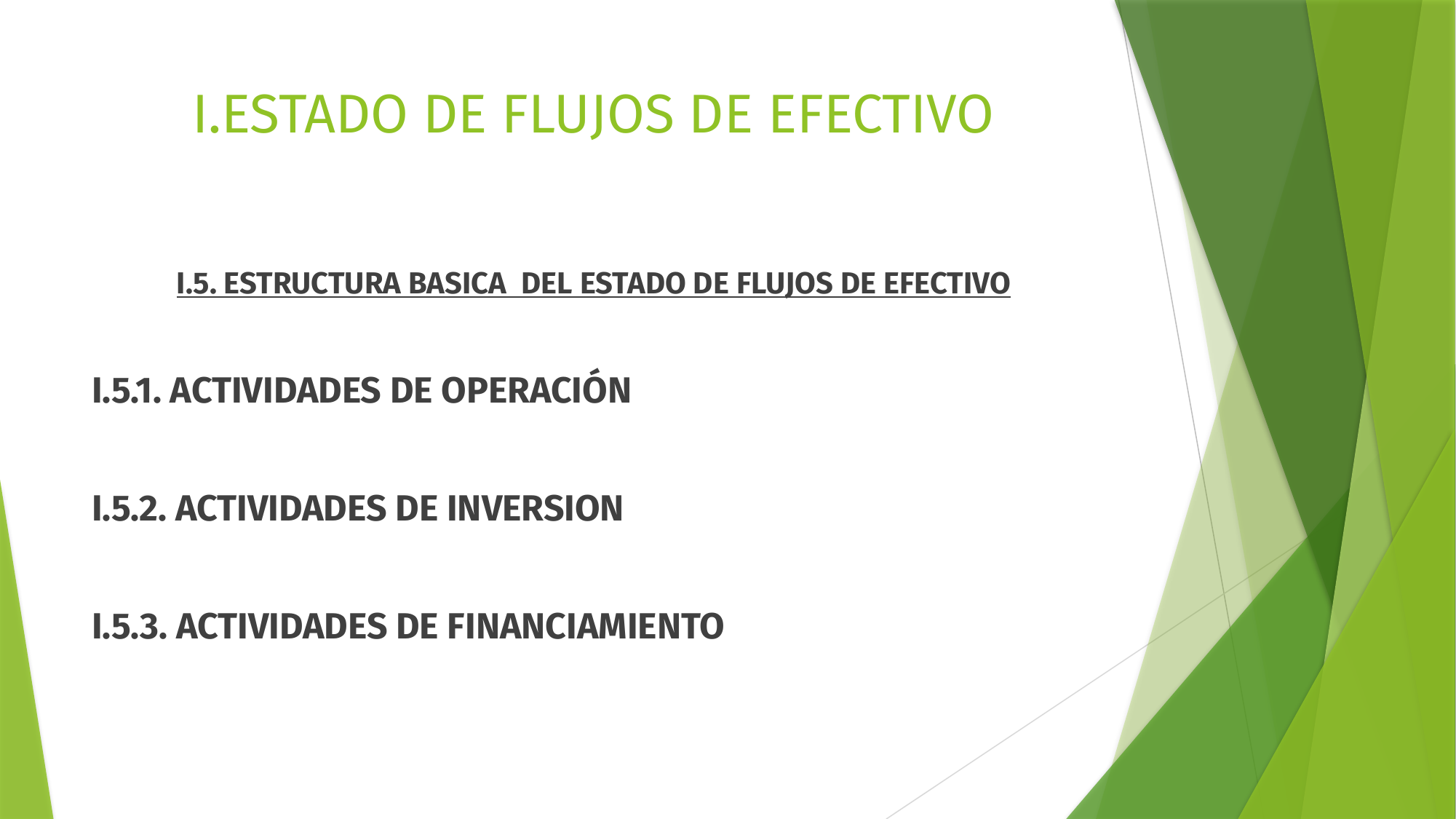

# I.ESTADO DE FLUJOS DE EFECTIVO
I.5. ESTRUCTURA BASICA  DEL ESTADO DE FLUJOS DE EFECTIVO

I.5.1. ACTIVIDADES DE OPERACIÓN

I.5.2. ACTIVIDADES DE INVERSION

I.5.3. ACTIVIDADES DE FINANCIAMIENTO